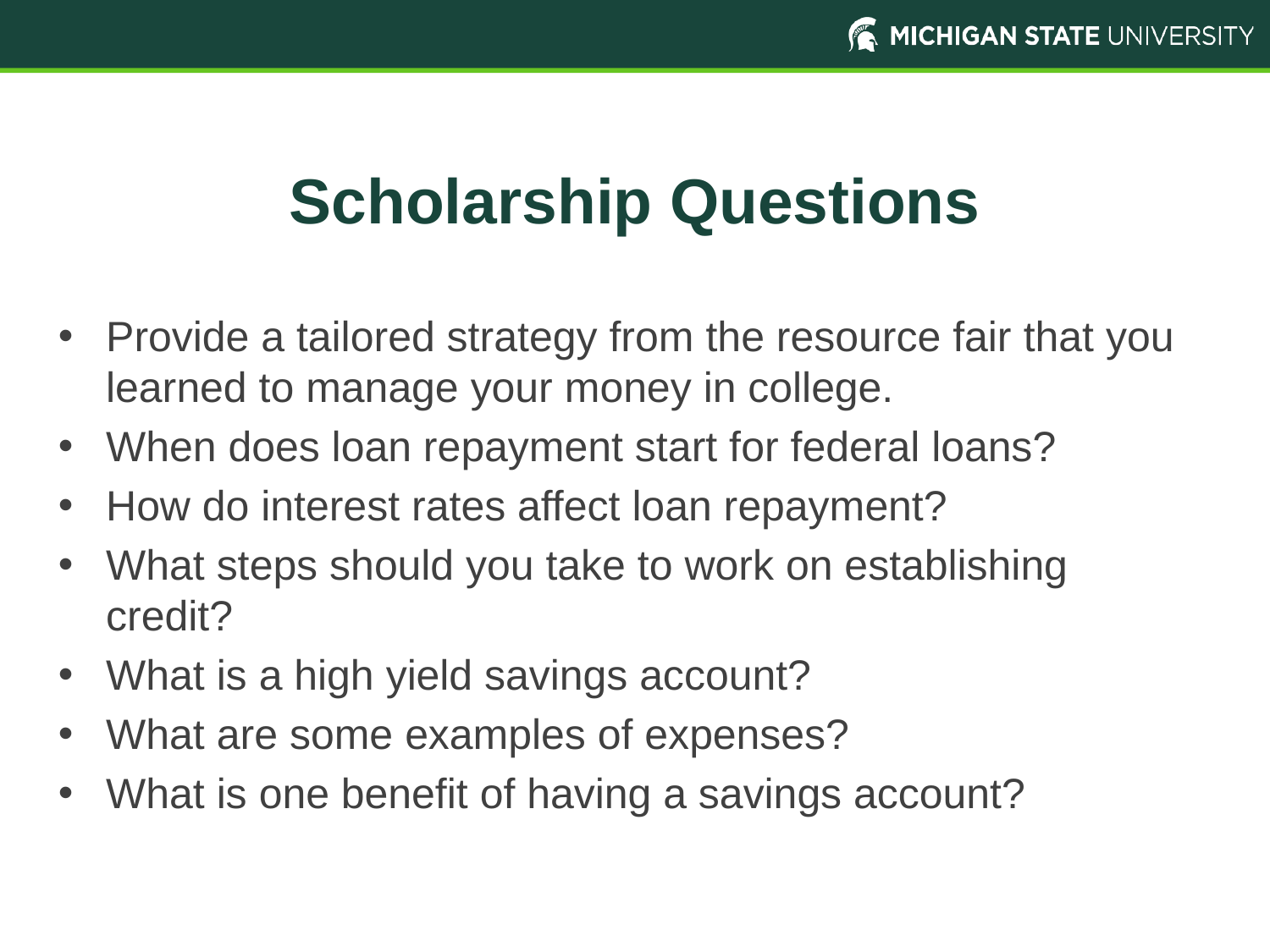

# Scholarship Questions
Provide a tailored strategy from the resource fair that you learned to manage your money in college.
When does loan repayment start for federal loans?
How do interest rates affect loan repayment?
What steps should you take to work on establishing credit?
What is a high yield savings account?
What are some examples of expenses?
What is one benefit of having a savings account?